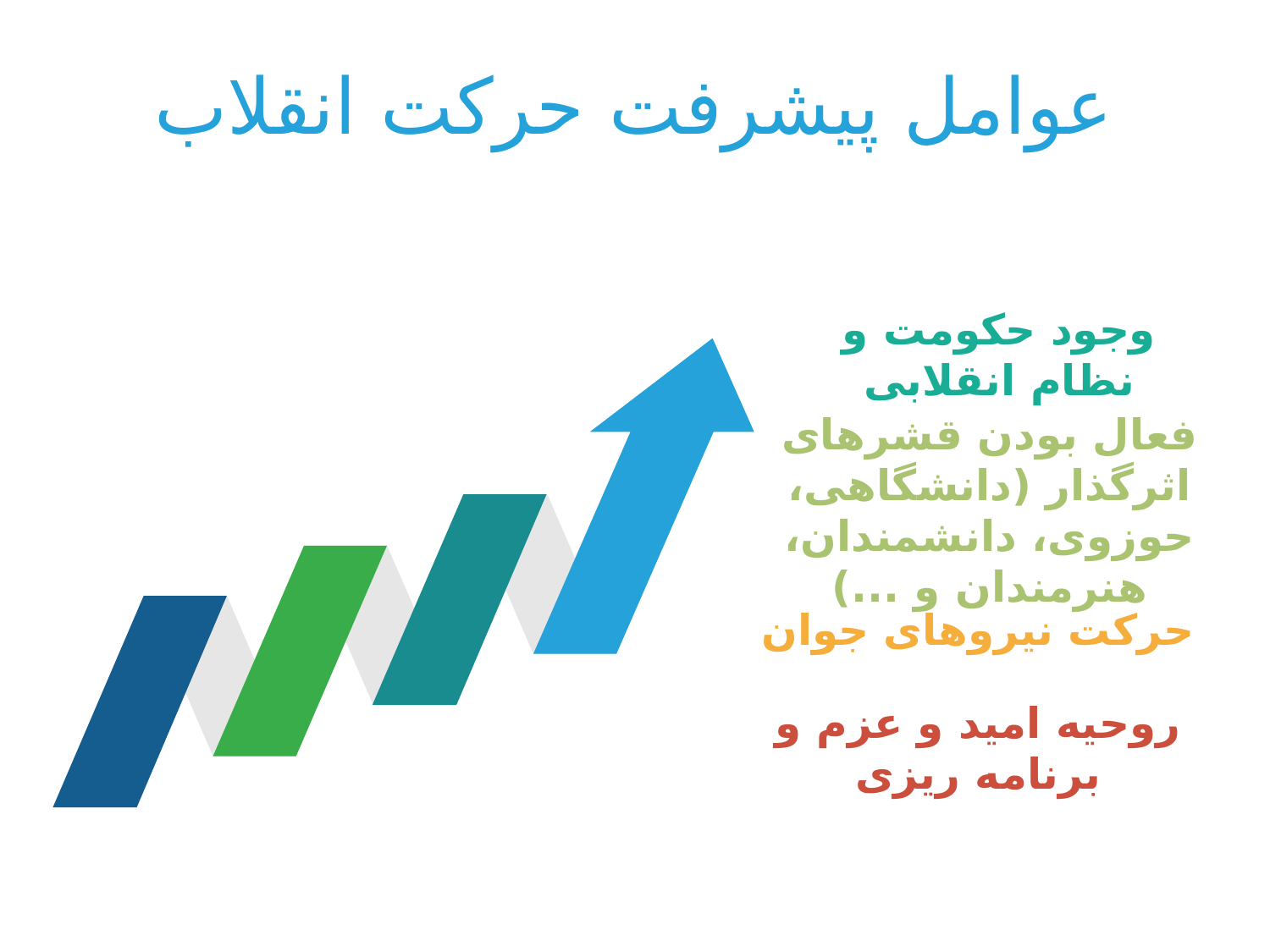

# عوامل پیشرفت حرکت انقلاب
وجود حکومت و نظام انقلابی

فعال بودن قشرهای اثرگذار (دانشگاهی، حوزوی، دانشمندان، هنرمندان و ...)

حرکت نیروهای جوان
روحیه امید و عزم و برنامه ریزی